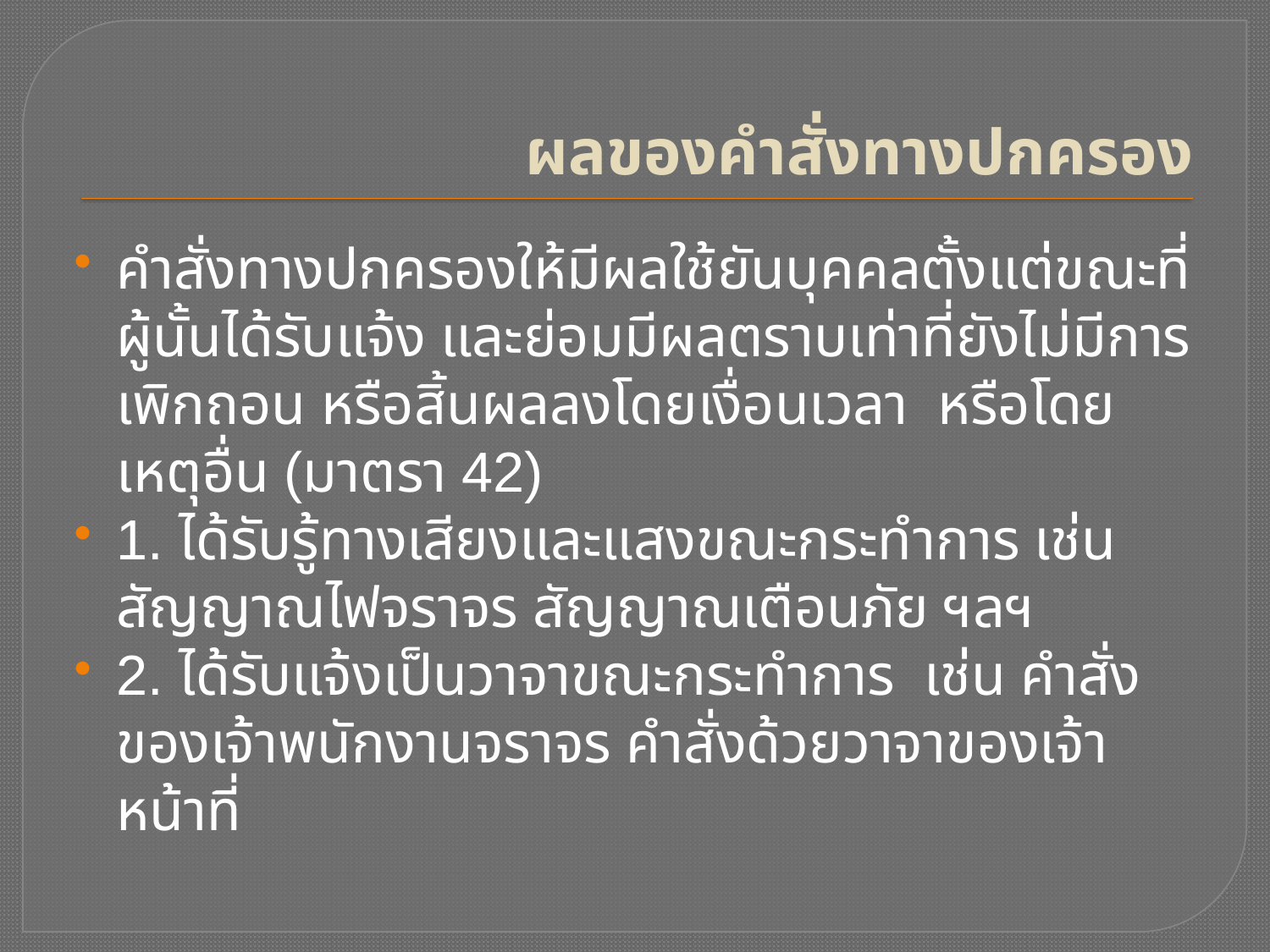

# ผลของคำสั่งทางปกครอง
คำสั่งทางปกครองให้มีผลใช้ยันบุคคลตั้งแต่ขณะที่ผู้นั้นได้รับแจ้ง และย่อมมีผลตราบเท่าที่ยังไม่มีการเพิกถอน หรือสิ้นผลลงโดยเงื่อนเวลา  หรือโดยเหตุอื่น (มาตรา 42)
1. ได้รับรู้ทางเสียงและแสงขณะกระทำการ เช่น สัญญาณไฟจราจร สัญญาณเตือนภัย ฯลฯ
2. ได้รับแจ้งเป็นวาจาขณะกระทำการ  เช่น คำสั่งของเจ้าพนักงานจราจร คำสั่งด้วยวาจาของเจ้าหน้าที่